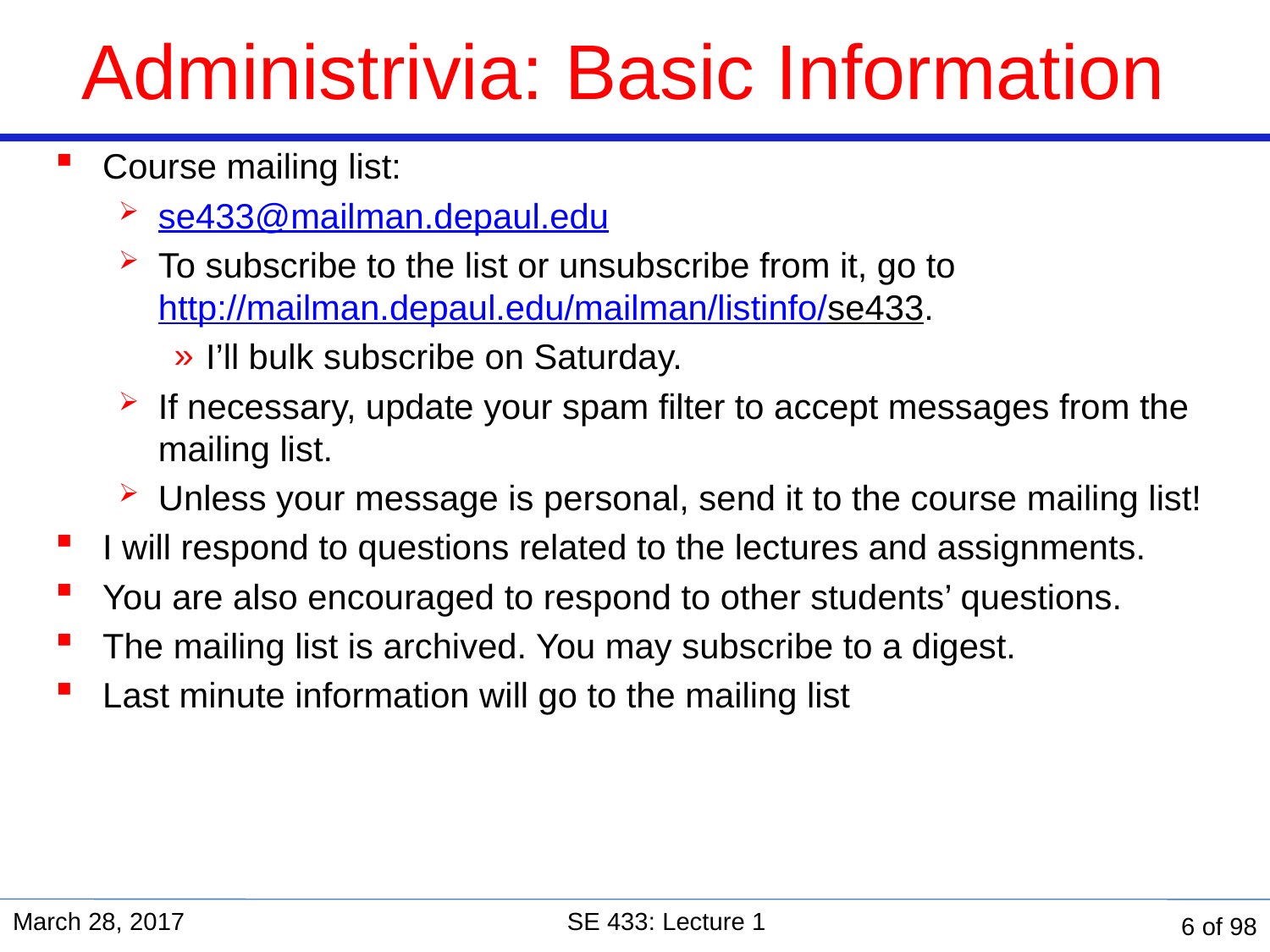

# Administrivia: Basic Information
Course mailing list:
se433@mailman.depaul.edu
To subscribe to the list or unsubscribe from it, go to http://mailman.depaul.edu/mailman/listinfo/se433.
I’ll bulk subscribe on Saturday.
If necessary, update your spam filter to accept messages from the mailing list.
Unless your message is personal, send it to the course mailing list!
I will respond to questions related to the lectures and assignments.
You are also encouraged to respond to other students’ questions.
The mailing list is archived. You may subscribe to a digest.
Last minute information will go to the mailing list
March 28, 2017
SE 433: Lecture 1
6 of 98